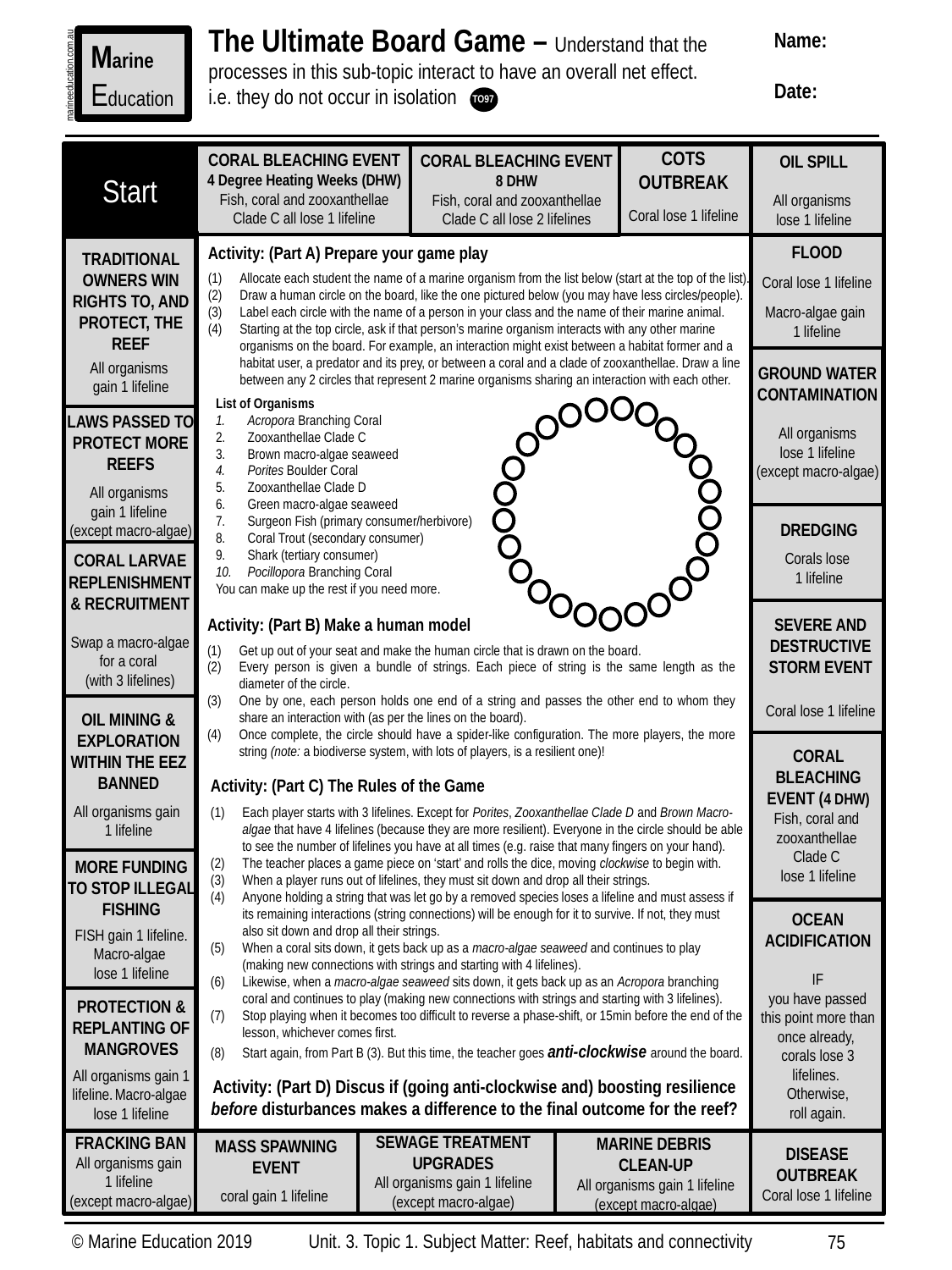

The Ultimate Board Game – Understand that the processes in this sub-topic interact to have an overall net effect.
i.e. they do not occur in isolation
Name:

Date:
Marine
Education
marineeducation.com.au
TO97

COTS OUTBREAK

Coral lose 1 lifeline
CORAL BLEACHING EVENT
4 Degree Heating Weeks (DHW)
Fish, coral and zooxanthellae Clade C all lose 1 lifeline

CORAL BLEACHING EVENT
8 DHW
Fish, coral and zooxanthellae Clade C all lose 2 lifelines
OIL SPILL

All organisms
lose 1 lifeline

Start

FLOOD

Coral lose 1 lifeline

Macro-algae gain
1 lifeline

Activity: (Part A) Prepare your game play

Allocate each student the name of a marine organism from the list below (start at the top of the list).
Draw a human circle on the board, like the one pictured below (you may have less circles/people).
Label each circle with the name of a person in your class and the name of their marine animal.
Starting at the top circle, ask if that person’s marine organism interacts with any other marine organisms on the board. For example, an interaction might exist between a habitat former and a habitat user, a predator and its prey, or between a coral and a clade of zooxanthellae. Draw a line between any 2 circles that represent 2 marine organisms sharing an interaction with each other.

TRADITIONAL OWNERS WIN RIGHTS TO, AND PROTECT, THE REEF

All organisms
gain 1 lifeline

GROUND WATER CONTAMINATION

All organisms
lose 1 lifeline
(except macro-algae)
List of Organisms
Acropora Branching Coral
Zooxanthellae Clade C
Brown macro-algae seaweed
Porites Boulder Coral
Zooxanthellae Clade D
Green macro-algae seaweed
Surgeon Fish (primary consumer/herbivore)
Coral Trout (secondary consumer)
Shark (tertiary consumer)
Pocillopora Branching Coral
You can make up the rest if you need more.

LAWS PASSED TO PROTECT MORE REEFS

All organisms
gain 1 lifeline
(except macro-algae)

DREDGING

Corals lose
1 lifeline

CORAL LARVAE REPLENISHMENT & RECRUITMENT

Swap a macro-algae for a coral
(with 3 lifelines)

SEVERE AND DESTRUCTIVE STORM EVENT

Coral lose 1 lifeline
Activity: (Part B) Make a human model

Get up out of your seat and make the human circle that is drawn on the board.
Every person is given a bundle of strings. Each piece of string is the same length as the diameter of the circle.
One by one, each person holds one end of a string and passes the other end to whom they share an interaction with (as per the lines on the board).
Once complete, the circle should have a spider-like configuration. The more players, the more string (note: a biodiverse system, with lots of players, is a resilient one)!

OIL MINING & EXPLORATION WITHIN THE EEZ BANNED

All organisms gain
1 lifeline

CORAL BLEACHING EVENT (4 DHW)
Fish, coral and
zooxanthellae
Clade C
lose 1 lifeline
Activity: (Part C) The Rules of the Game

Each player starts with 3 lifelines. Except for Porites, Zooxanthellae Clade D and Brown Macro-algae that have 4 lifelines (because they are more resilient). Everyone in the circle should be able to see the number of lifelines you have at all times (e.g. raise that many fingers on your hand).
The teacher places a game piece on ‘start’ and rolls the dice, moving clockwise to begin with.
When a player runs out of lifelines, they must sit down and drop all their strings.
Anyone holding a string that was let go by a removed species loses a lifeline and must assess if its remaining interactions (string connections) will be enough for it to survive. If not, they must also sit down and drop all their strings.
When a coral sits down, it gets back up as a macro-algae seaweed and continues to play (making new connections with strings and starting with 4 lifelines).
Likewise, when a macro-algae seaweed sits down, it gets back up as an Acropora branching coral and continues to play (making new connections with strings and starting with 3 lifelines).
Stop playing when it becomes too difficult to reverse a phase-shift, or 15min before the end of the lesson, whichever comes first.
Start again, from Part B (3). But this time, the teacher goes anti-clockwise around the board.

MORE FUNDING TO STOP ILLEGAL FISHING

FISH gain 1 lifeline. Macro-algae
lose 1 lifeline

OCEAN ACIDIFICATION

IF
you have passed this point more than once already,
corals lose 3 lifelines.
Otherwise,
roll again.

PROTECTION & REPLANTING OF MANGROVES

All organisms gain 1 lifeline. Macro-algae
lose 1 lifeline

Activity: (Part D) Discus if (going anti-clockwise and) boosting resilience before disturbances makes a difference to the final outcome for the reef?
SEWAGE TREATMENT UPGRADES
All organisms gain 1 lifeline (except macro-algae)
FRACKING BAN
All organisms gain
1 lifeline
(except macro-algae)
MARINE DEBRIS
CLEAN-UP
All organisms gain 1 lifeline
(except macro-algae)
MASS SPAWNING EVENT

coral gain 1 lifeline

DISEASE OUTBREAK
Coral lose 1 lifeline
© Marine Education 2019
Unit. 3. Topic 1. Subject Matter: Reef, habitats and connectivity
75